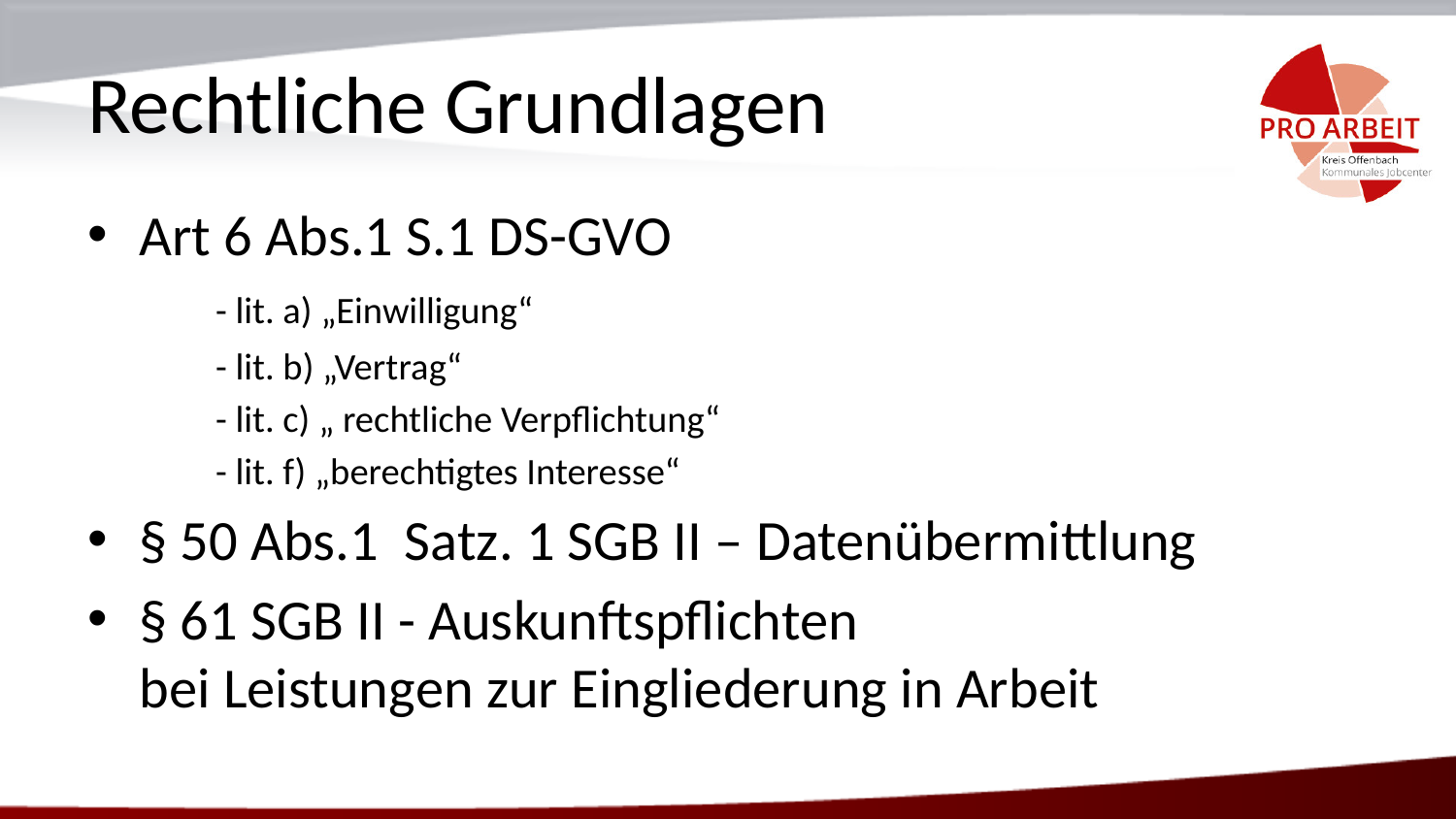

# Rechtliche Grundlagen
Art 6 Abs.1 S.1 DS-GVO
	- lit. a) „Einwilligung“
	- lit. b) „Vertrag“
	- lit. c) „ rechtliche Verpflichtung“
	- lit. f) „berechtigtes Interesse“
§ 50 Abs.1  Satz. 1 SGB II – Datenübermittlung
§ 61 SGB II - Auskunftspflichten
bei Leistungen zur Eingliederung in Arbeit